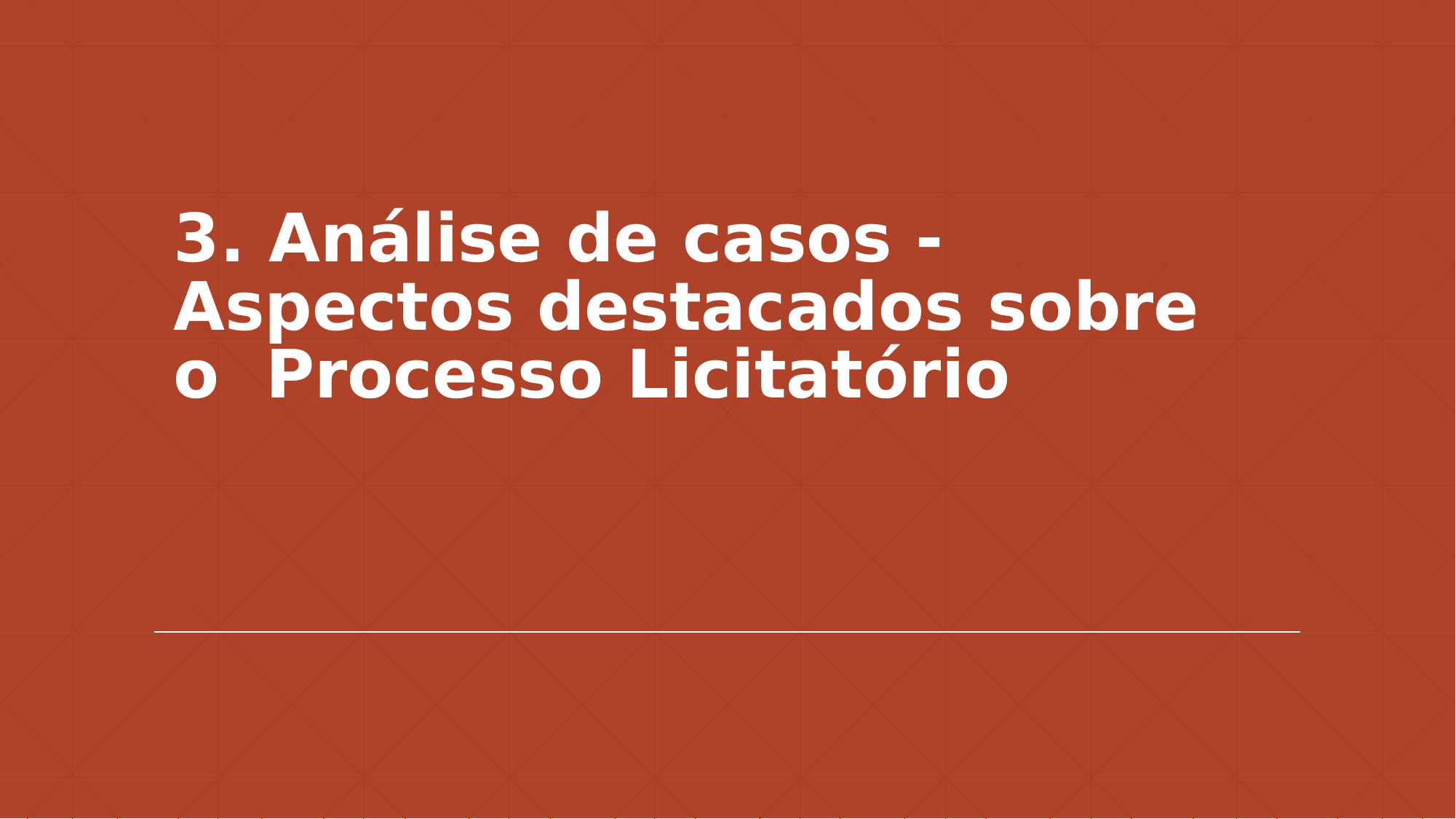

3. Análise de casos -  Aspectos destacados sobre o  Processo Licitatório